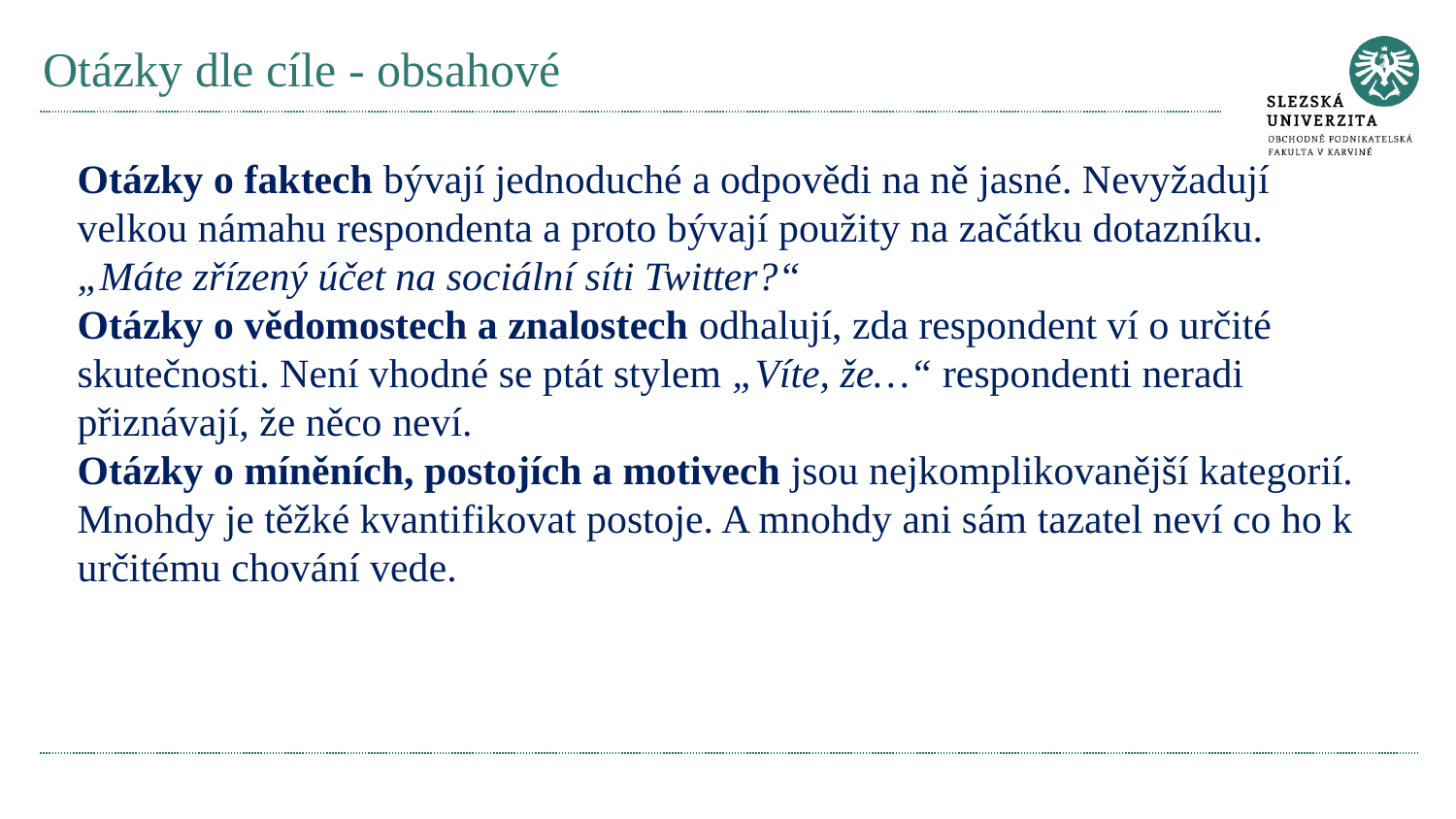

# Otázky dle cíle - obsahové
Otázky o faktech bývají jednoduché a odpovědi na ně jasné. Nevyžadují velkou námahu respondenta a proto bývají použity na začátku dotazníku.
„Máte zřízený účet na sociální síti Twitter?“
Otázky o vědomostech a znalostech odhalují, zda respondent ví o určité skutečnosti. Není vhodné se ptát stylem „Víte, že…“ respondenti neradi přiznávají, že něco neví.
Otázky o míněních, postojích a motivech jsou nejkomplikovanější kategorií. Mnohdy je těžké kvantifikovat postoje. A mnohdy ani sám tazatel neví co ho k určitému chování vede.